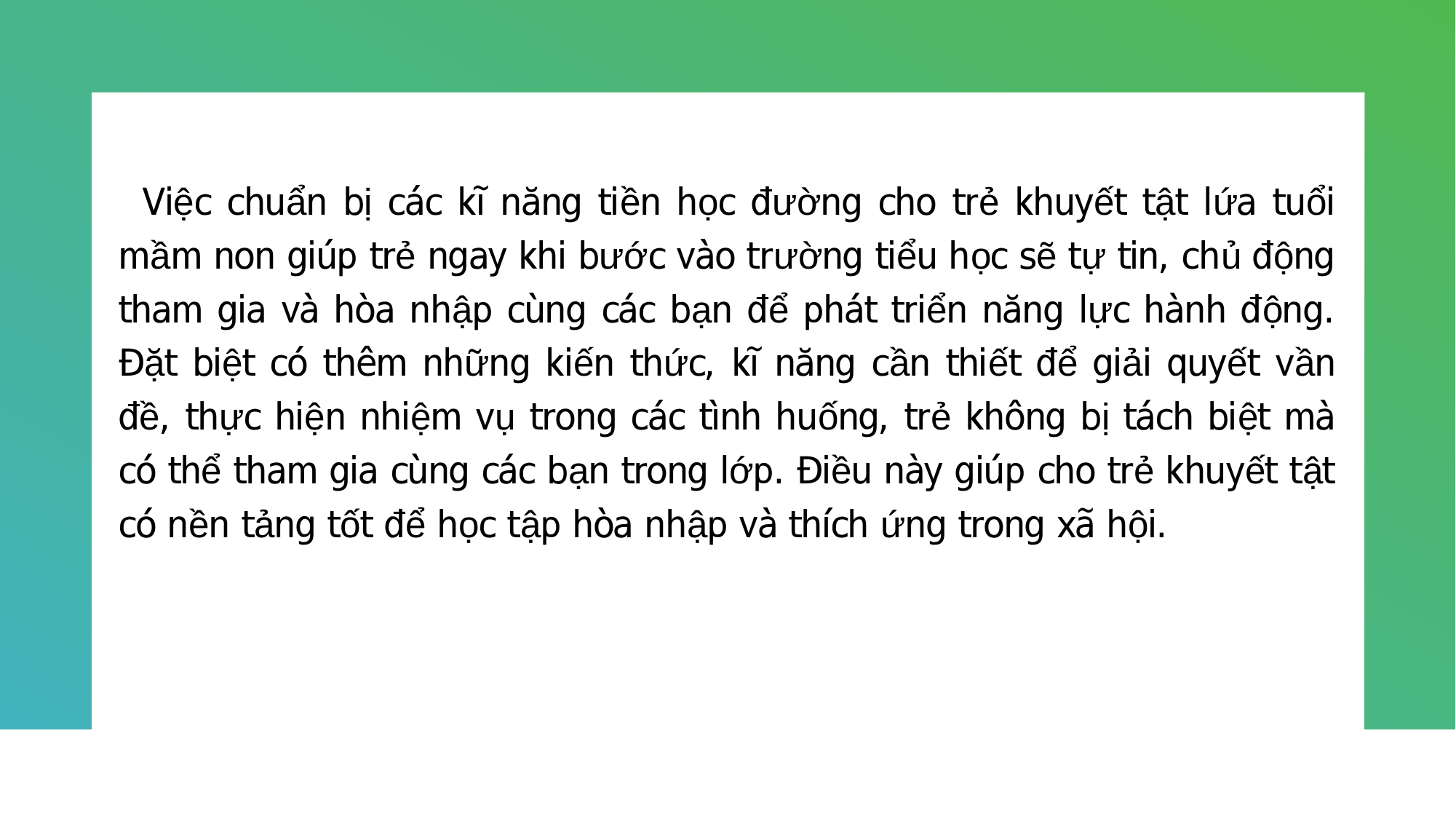

Việc chuẩn bị các kĩ năng tiền học đường cho trẻ khuyết tật lứa tuổi mầm non giúp trẻ ngay khi bước vào trường tiểu học sẽ tự tin, chủ động tham gia và hòa nhập cùng các bạn để phát triển năng lực hành động. Đặt biệt có thêm những kiến thức, kĩ năng cần thiết để giải quyết vần đề, thực hiện nhiệm vụ trong các tình huống, trẻ không bị tách biệt mà có thể tham gia cùng các bạn trong lớp. Điều này giúp cho trẻ khuyết tật có nền tảng tốt để học tập hòa nhập và thích ứng trong xã hội.